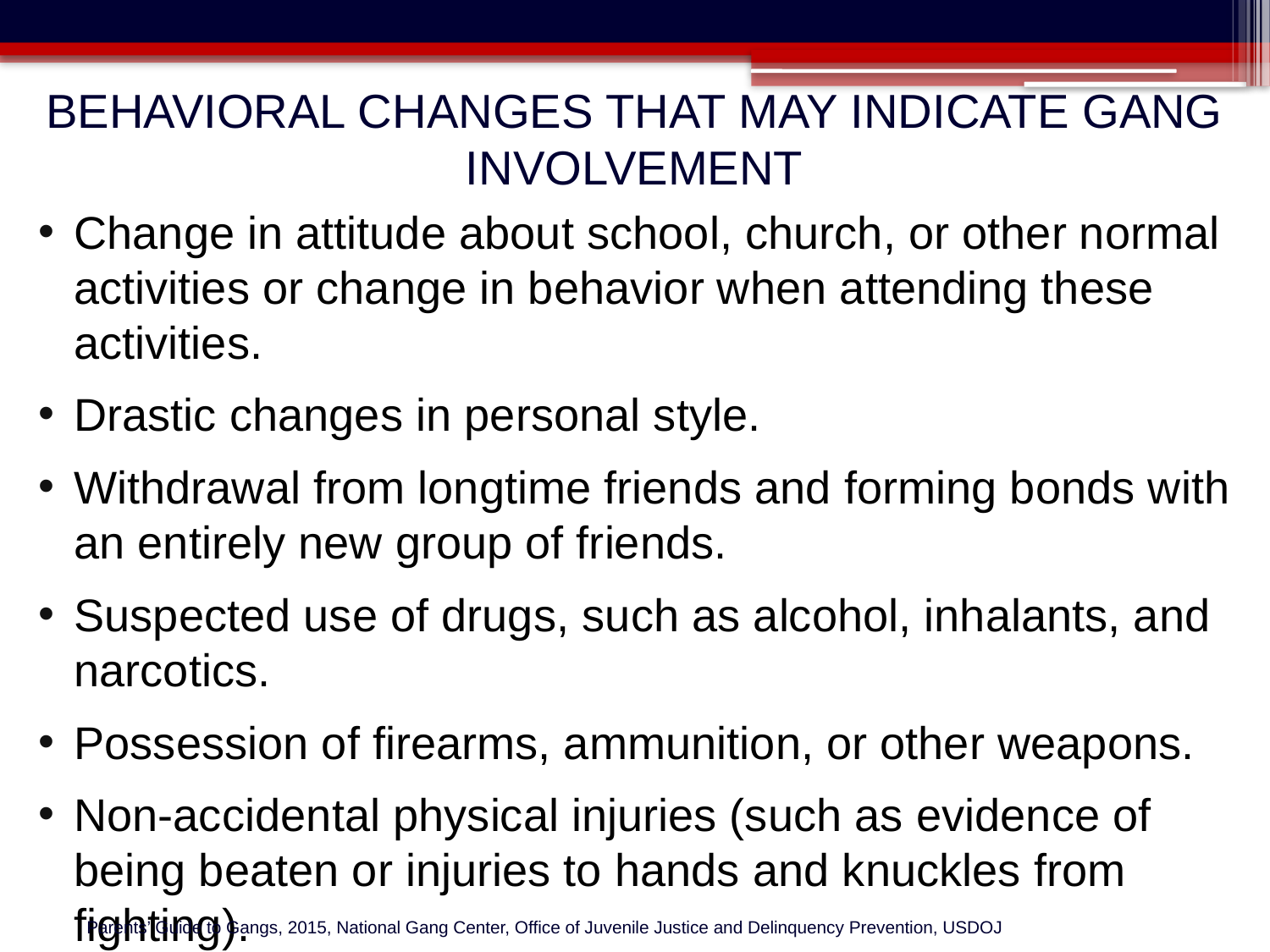

# Behavioral CHANGES that may indicate gang involvement
Change in attitude about school, church, or other normal activities or change in behavior when attending these activities.
Drastic changes in personal style.
Withdrawal from longtime friends and forming bonds with an entirely new group of friends.
Suspected use of drugs, such as alcohol, inhalants, and narcotics.
Possession of firearms, ammunition, or other weapons.
Non-accidental physical injuries (such as evidence of being beaten or injuries to hands and knuckles from fighting).
Unexplained cash or goods, such as clothing, video games, or jewelry.
Parents’ Guide to Gangs, 2015, National Gang Center, Office of Juvenile Justice and Delinquency Prevention, USDOJ